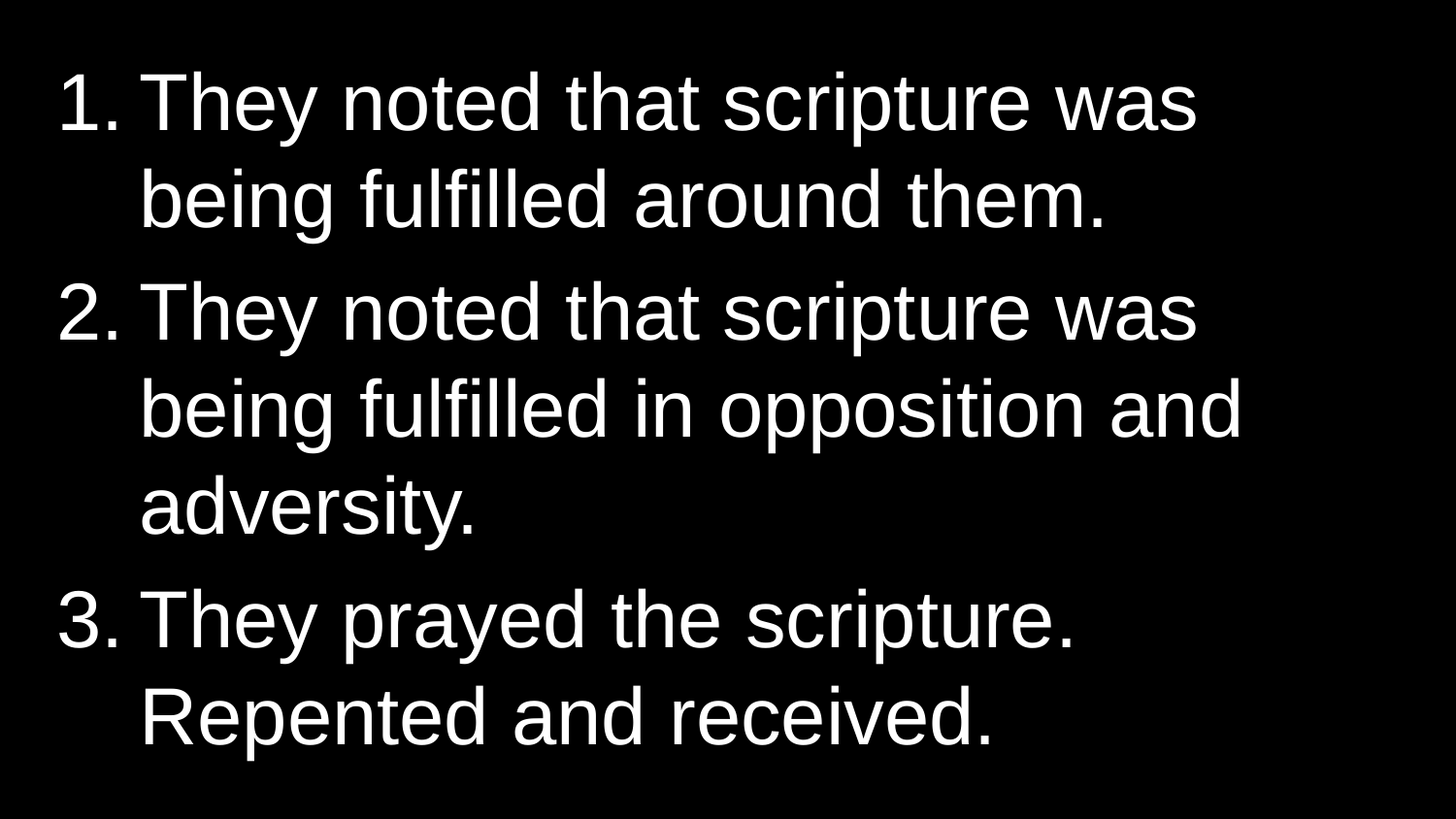

They noted that scripture was being fulfilled around them.
They noted that scripture was being fulfilled in opposition and adversity.
They prayed the scripture.  Repented and received.